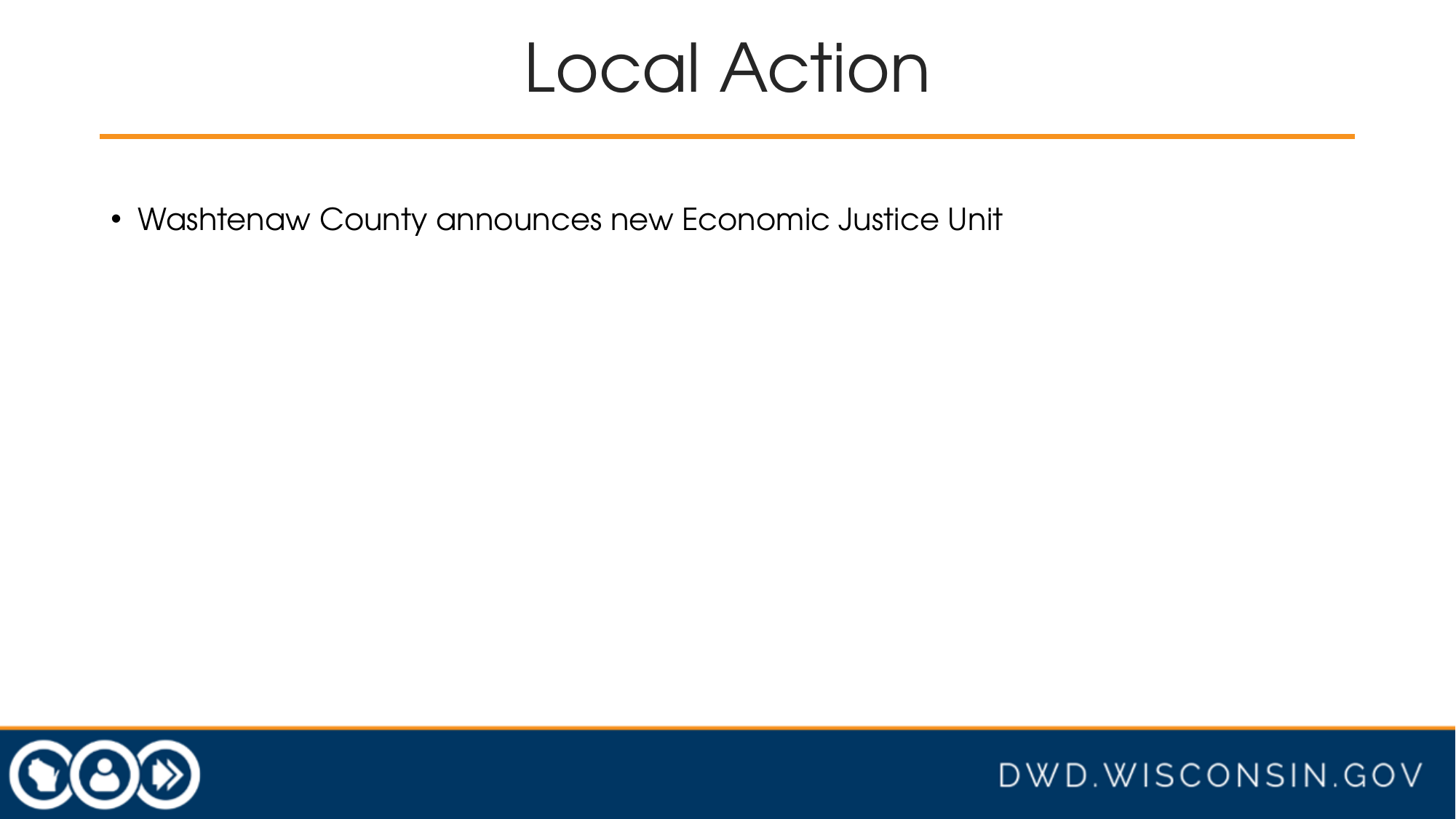

# Local Action

Washtenaw County announces new Economic Justice Unit